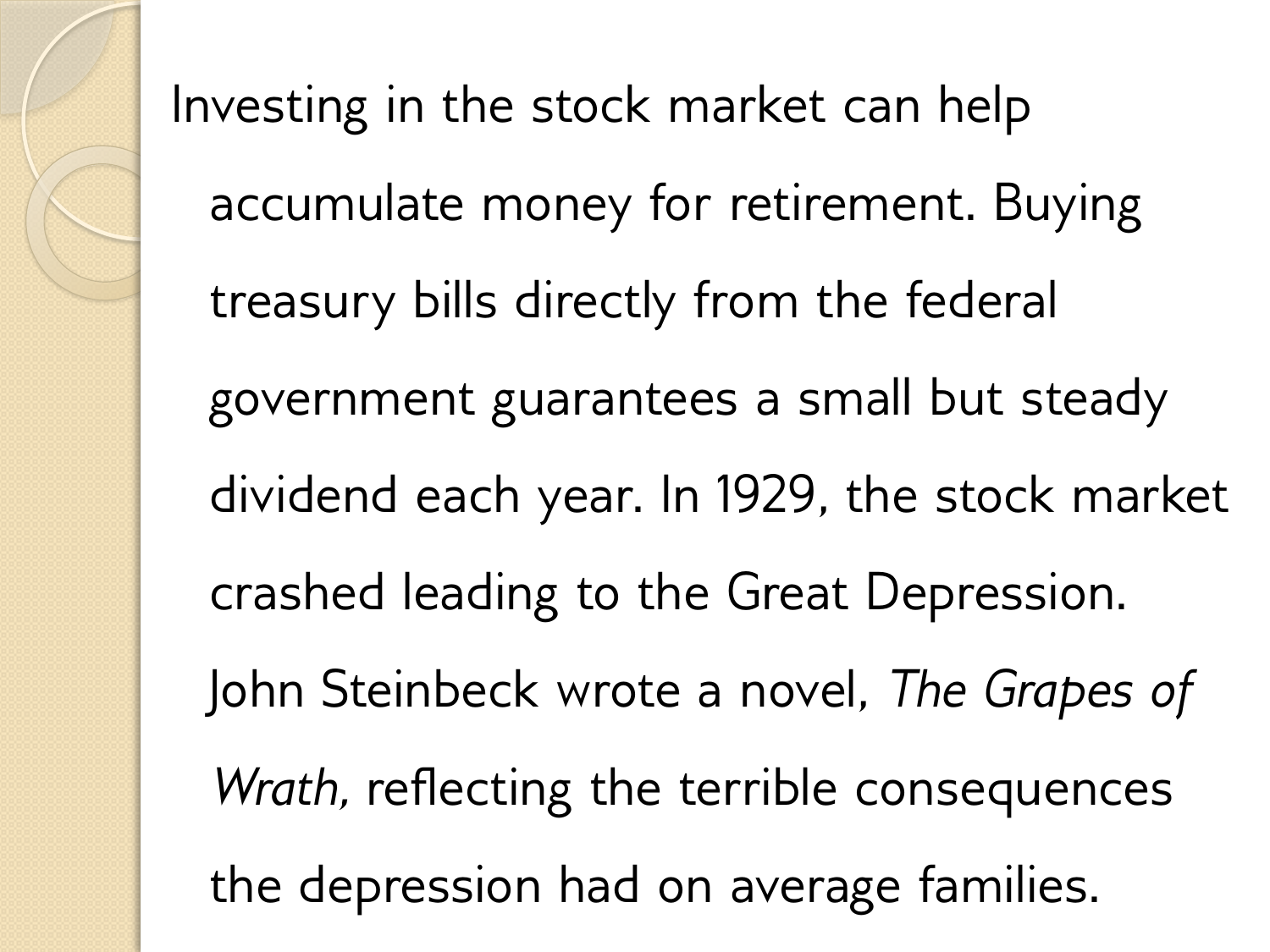

Investing in the stock market can help accumulate money for retirement. Buying treasury bills directly from the federal government guarantees a small but steady dividend each year. In 1929, the stock market crashed leading to the Great Depression. John Steinbeck wrote a novel, The Grapes of Wrath, reflecting the terrible consequences the depression had on average families.